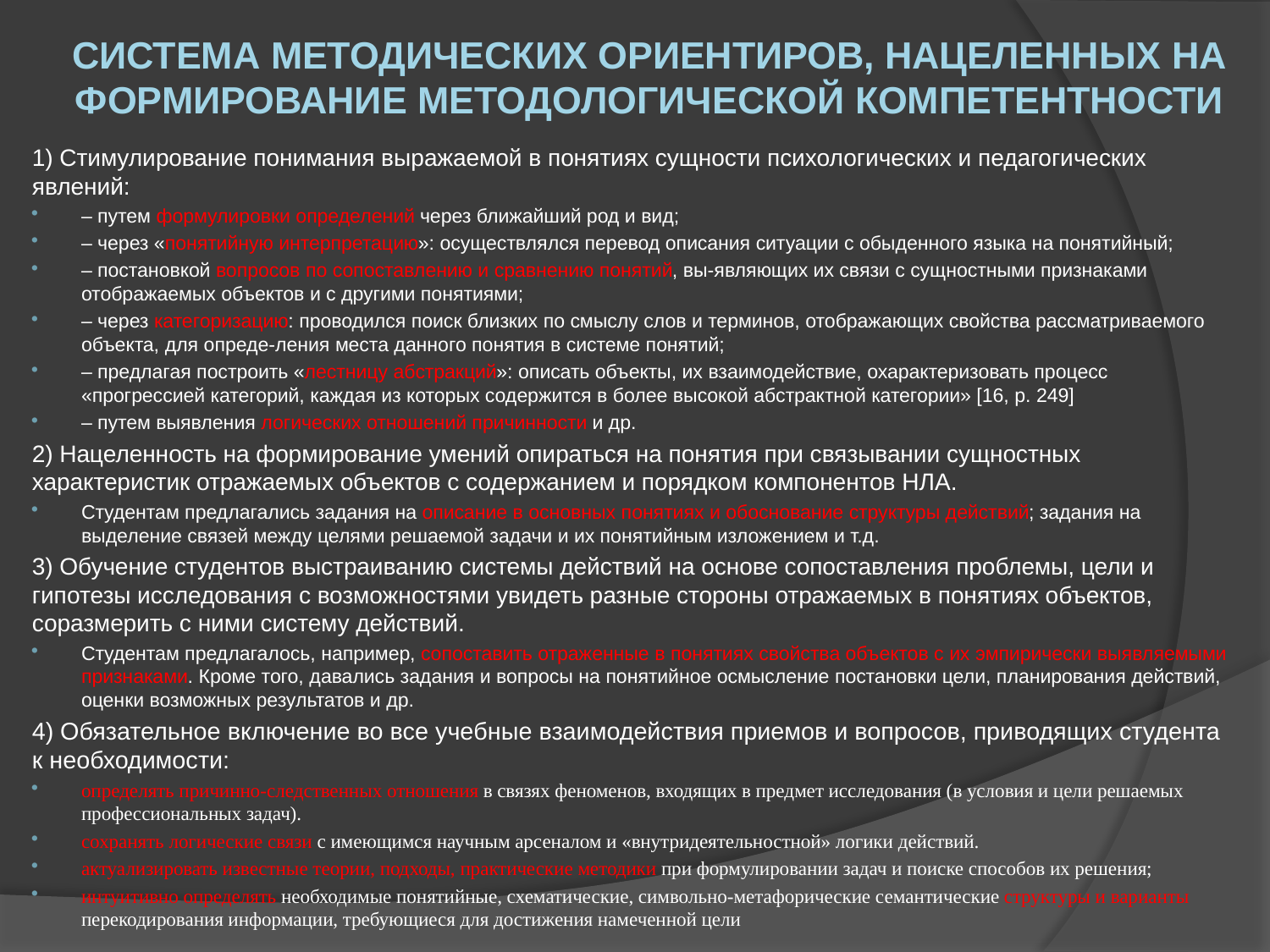

# Система методических ориентиров, нацеленных на формирование методологической компетентности
1) Стимулирование понимания выражаемой в понятиях сущности психологических и педагогических явлений:
– путем формулировки определений через ближайший род и вид;
– через «понятийную интерпретацию»: осуществлялся перевод описания ситуации с обыденного языка на понятийный;
– постановкой вопросов по сопоставлению и сравнению понятий, вы-являющих их связи с сущностными признаками отображаемых объектов и с другими понятиями;
– через категоризацию: проводился поиск близких по смыслу слов и терминов, отображающих свойства рассматриваемого объекта, для опреде-ления места данного понятия в системе понятий;
– предлагая построить «лестницу абстракций»: описать объекты, их взаимодействие, охарактеризовать процесс «прогрессией категорий, каждая из которых содержится в более высокой абстрактной категории» [16, p. 249]
– путем выявления логических отношений причинности и др.
2) Нацеленность на формирование умений опираться на понятия при связывании сущностных характеристик отражаемых объектов с содержанием и порядком компонентов НЛА.
Студентам предлагались задания на описание в основных понятиях и обоснование структуры действий; задания на выделение связей между целями решаемой задачи и их понятийным изложением и т.д.
3) Обучение студентов выстраиванию системы действий на основе сопоставления проблемы, цели и гипотезы исследования с возможностями увидеть разные стороны отражаемых в понятиях объектов, соразмерить с ними систему действий.
Студентам предлагалось, например, сопоставить отраженные в понятиях свойства объектов с их эмпирически выявляемыми признаками. Кроме того, давались задания и вопросы на понятийное осмысление постановки цели, планирования действий, оценки возможных результатов и др.
4) Обязательное включение во все учебные взаимодействия приемов и вопросов, приводящих студента к необходимости:
определять причинно-следственных отношения в связях феноменов, входящих в предмет исследования (в условия и цели решаемых профессиональных задач).
сохранять логические связи с имеющимся научным арсеналом и «внутридеятельностной» логики действий.
актуализировать известные теории, подходы, практические методики при формулировании задач и поиске способов их решения;
интуитивно определять необходимые понятийные, схематические, символьно-метафорические семантические структуры и варианты перекодирования информации, требующиеся для достижения намеченной цели